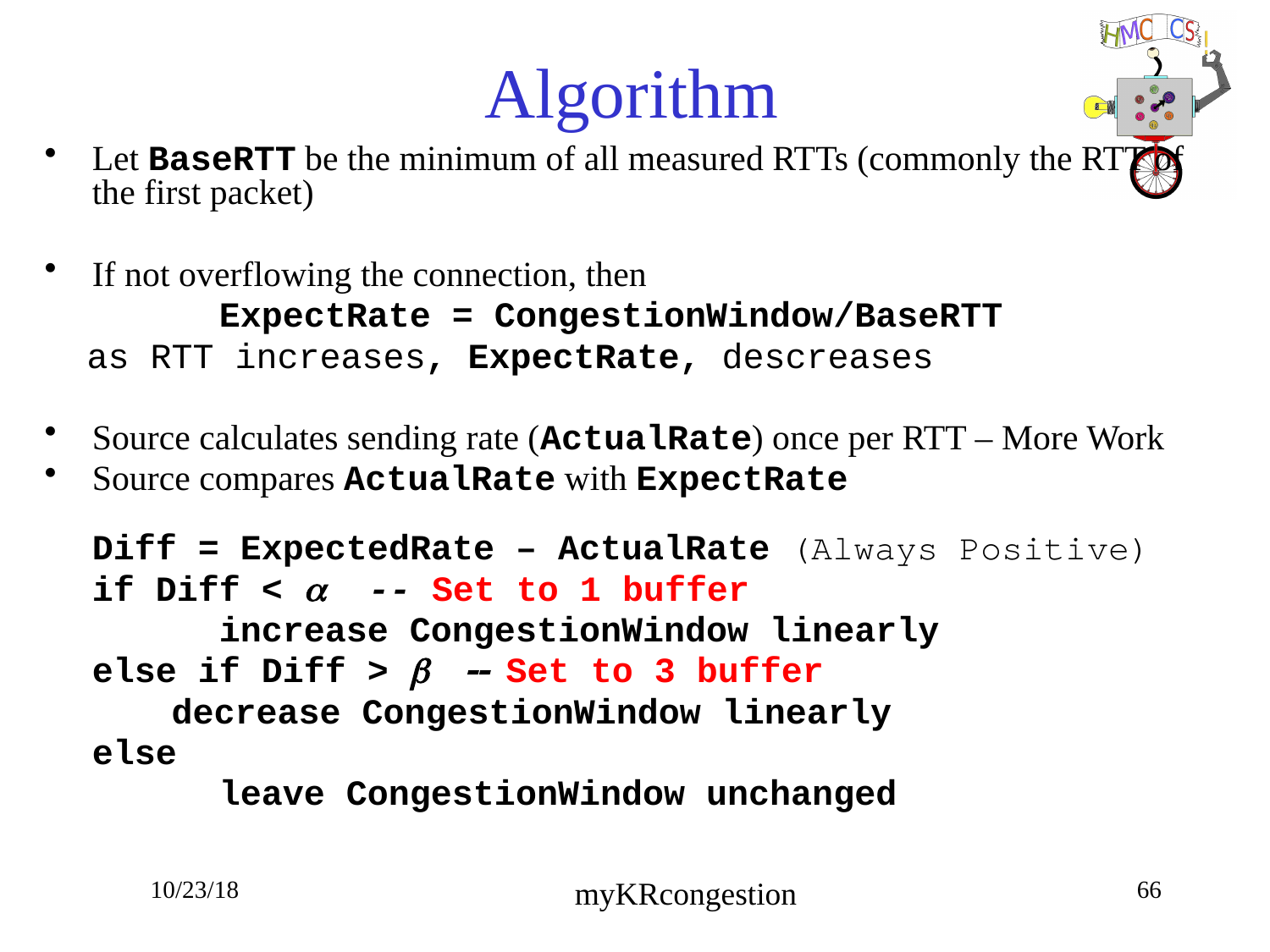

# Algorithm
Let BaseRTT be the minimum of all measured RTTs (commonly the RTT of the first packet)

If not overflowing the connection, then
		ExpectRate = CongestionWindow/BaseRTT
  as RTT increases, ExpectRate, descreases

Source calculates sending rate (ActualRate) once per RTT – More Work
Source compares ActualRate with ExpectRate

	Diff = ExpectedRate – ActualRate (Always Positive)
	if Diff < α  -- Set to 1 buffer
		increase CongestionWindow linearly
	else if Diff > β  −− Set to 3 buffer
      decrease CongestionWindow linearly
	else
		leave CongestionWindow unchanged
10/23/18
66